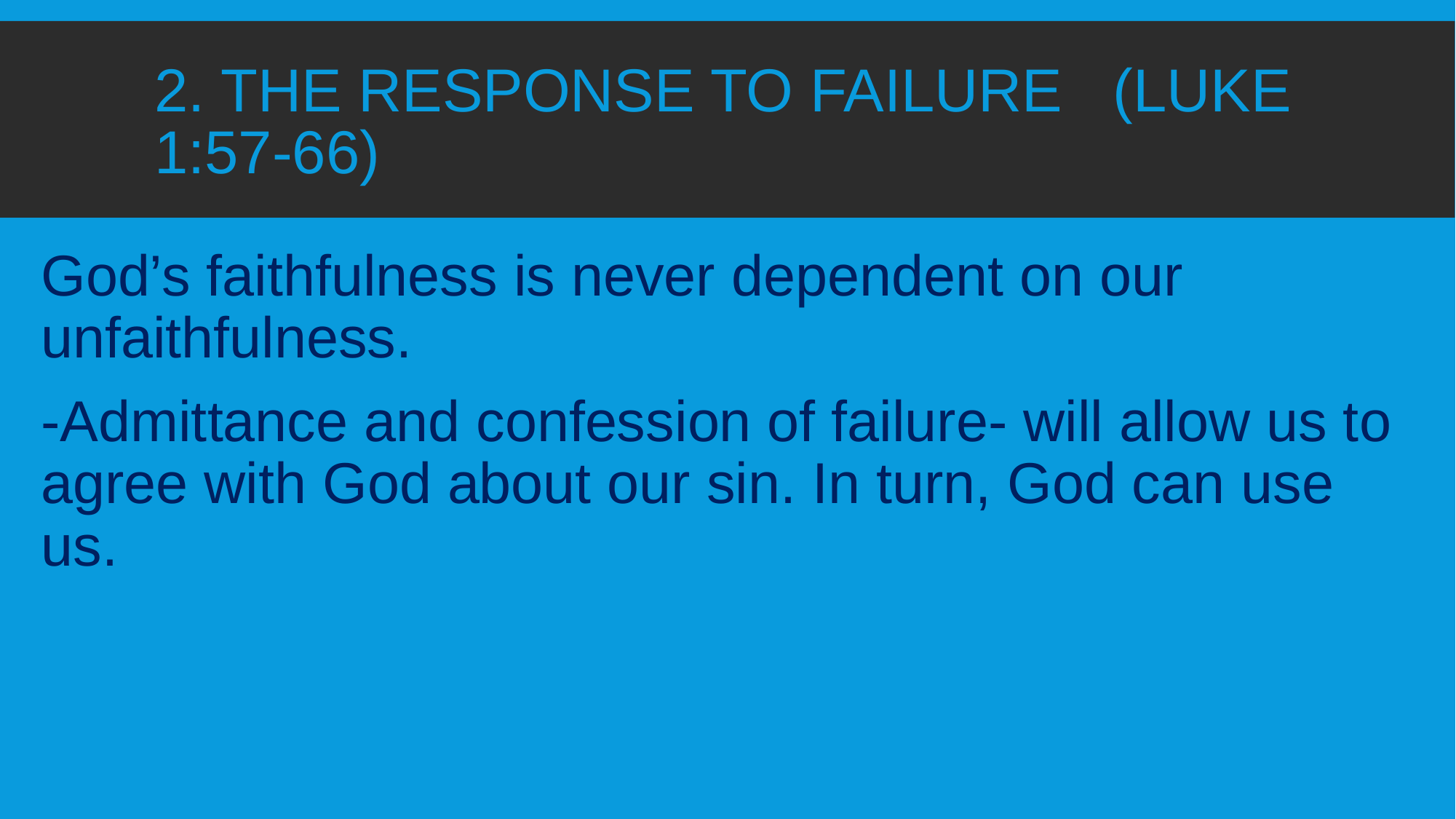

# 2. The Response to failure   (Luke 1:57-66)
God’s faithfulness is never dependent on our unfaithfulness.
-Admittance and confession of failure- will allow us to agree with God about our sin. In turn, God can use us.